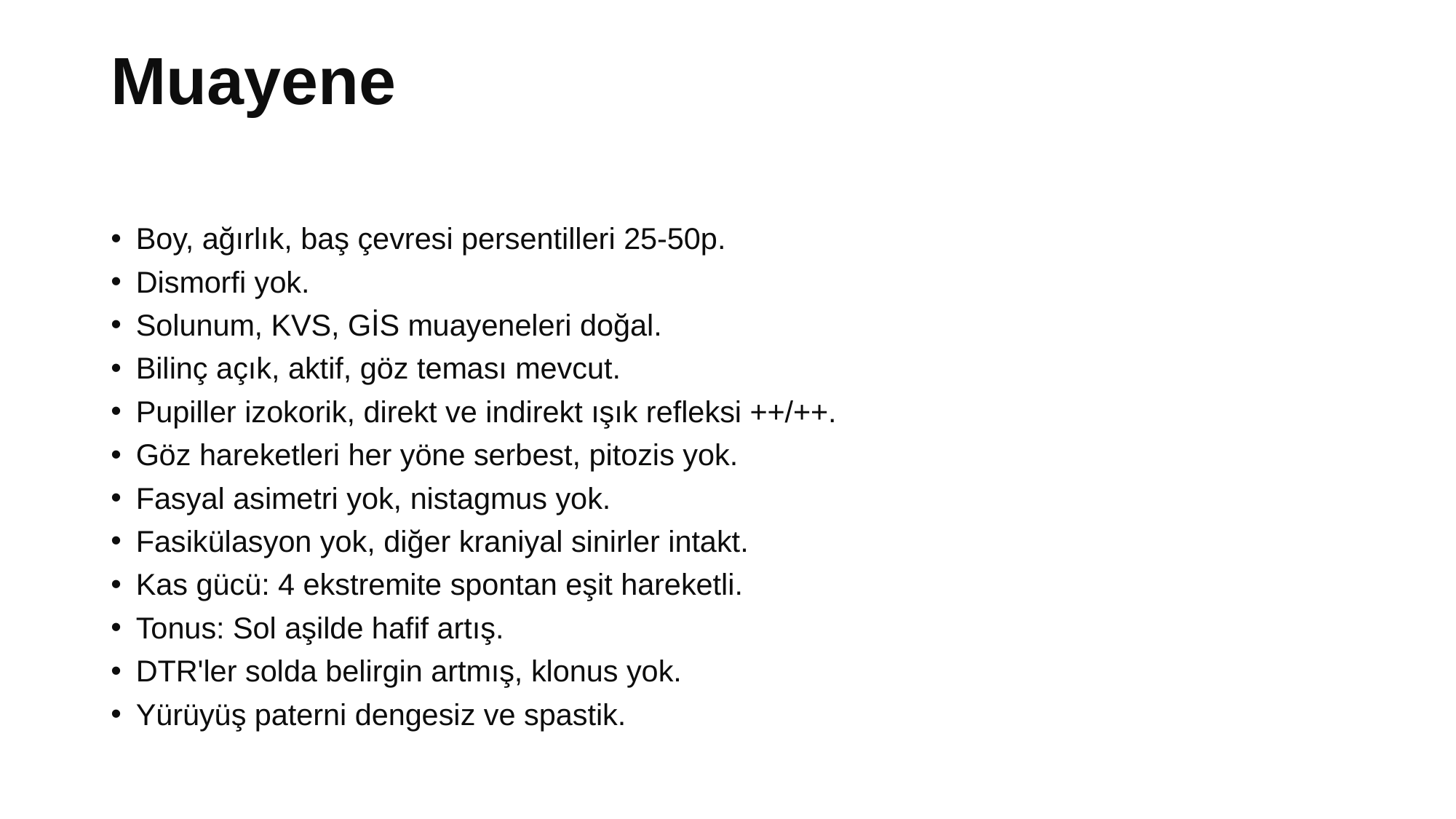

# Muayene
Boy, ağırlık, baş çevresi persentilleri 25-50p.
Dismorfi yok.
Solunum, KVS, GİS muayeneleri doğal.
Bilinç açık, aktif, göz teması mevcut.
Pupiller izokorik, direkt ve indirekt ışık refleksi ++/++.
Göz hareketleri her yöne serbest, pitozis yok.
Fasyal asimetri yok, nistagmus yok.
Fasikülasyon yok, diğer kraniyal sinirler intakt.
Kas gücü: 4 ekstremite spontan eşit hareketli.
Tonus: Sol aşilde hafif artış.
DTR'ler solda belirgin artmış, klonus yok.
Yürüyüş paterni dengesiz ve spastik.